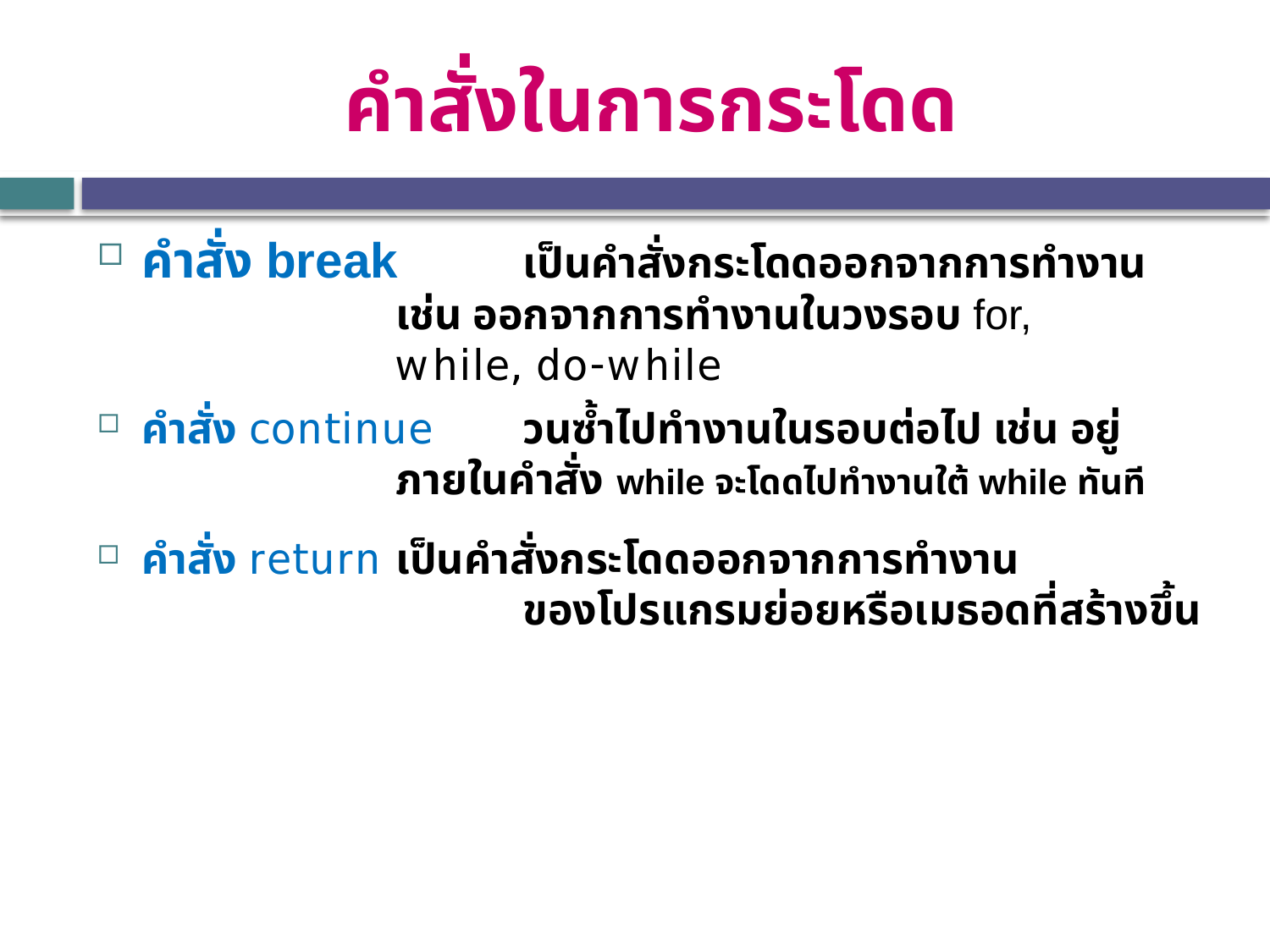

# คำสั่งในการกระโดด
คำสั่ง break	เป็นคำสั่งกระโดดออกจากการทำงาน 			เช่น ออกจากการทำงานในวงรอบ for, 			while, do-while
คำสั่ง continue	วนซ้ำไปทำงานในรอบต่อไป เช่น อยู่			ภายในคำสั่ง  while จะโดดไปทำงานใต้ while ทันที
คำสั่ง return	เป็นคำสั่งกระโดดออกจากการทำงาน
			ของโปรแกรมย่อยหรือเมธอดที่สร้างขึ้น